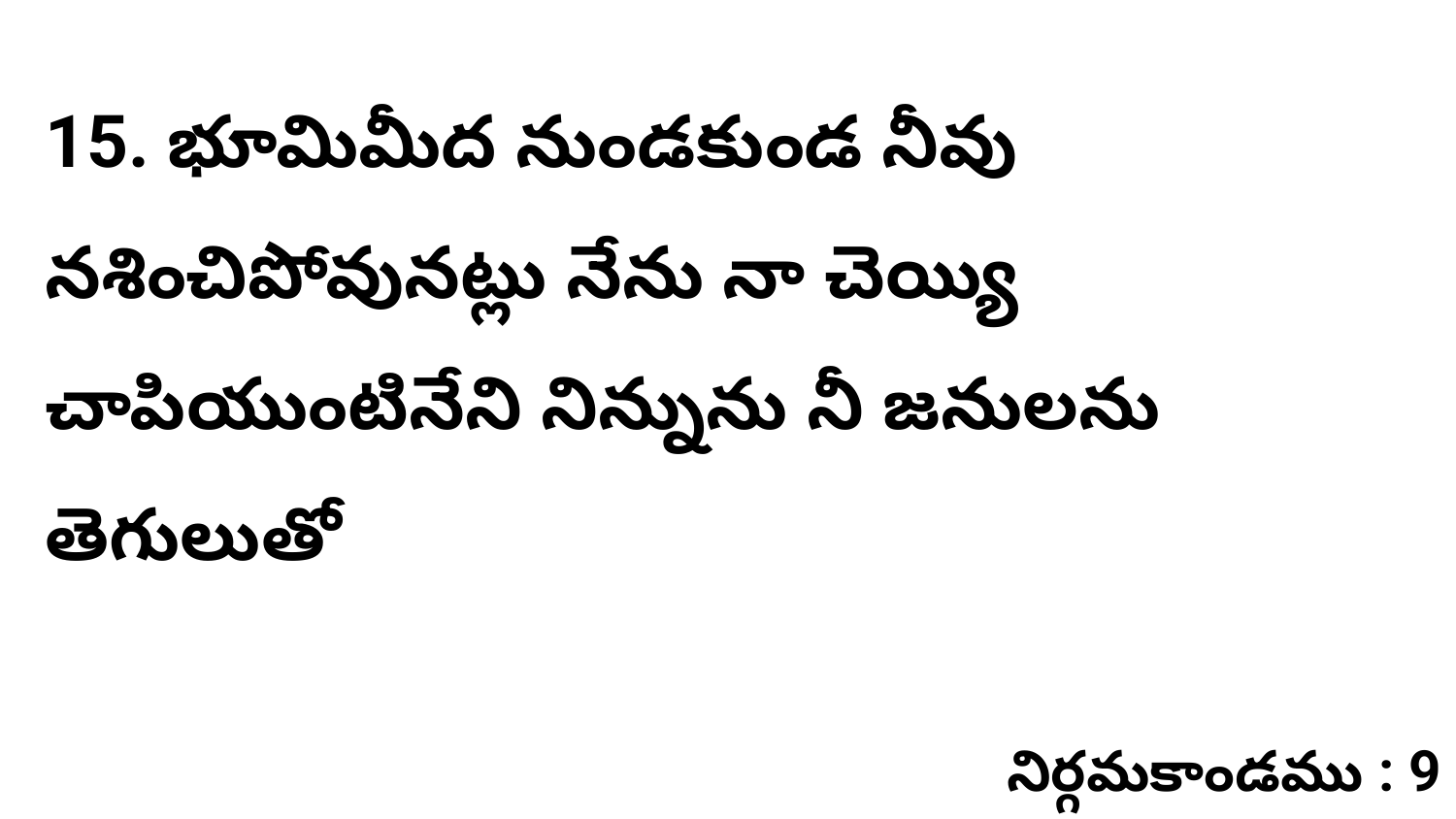

15. భూమిమీద నుండకుండ నీవు నశించిపోవునట్లు నేను నా చెయ్యి చాపియుంటినేని నిన్నును నీ జనులను తెగులుతో
నిర్గమకాండము : 9